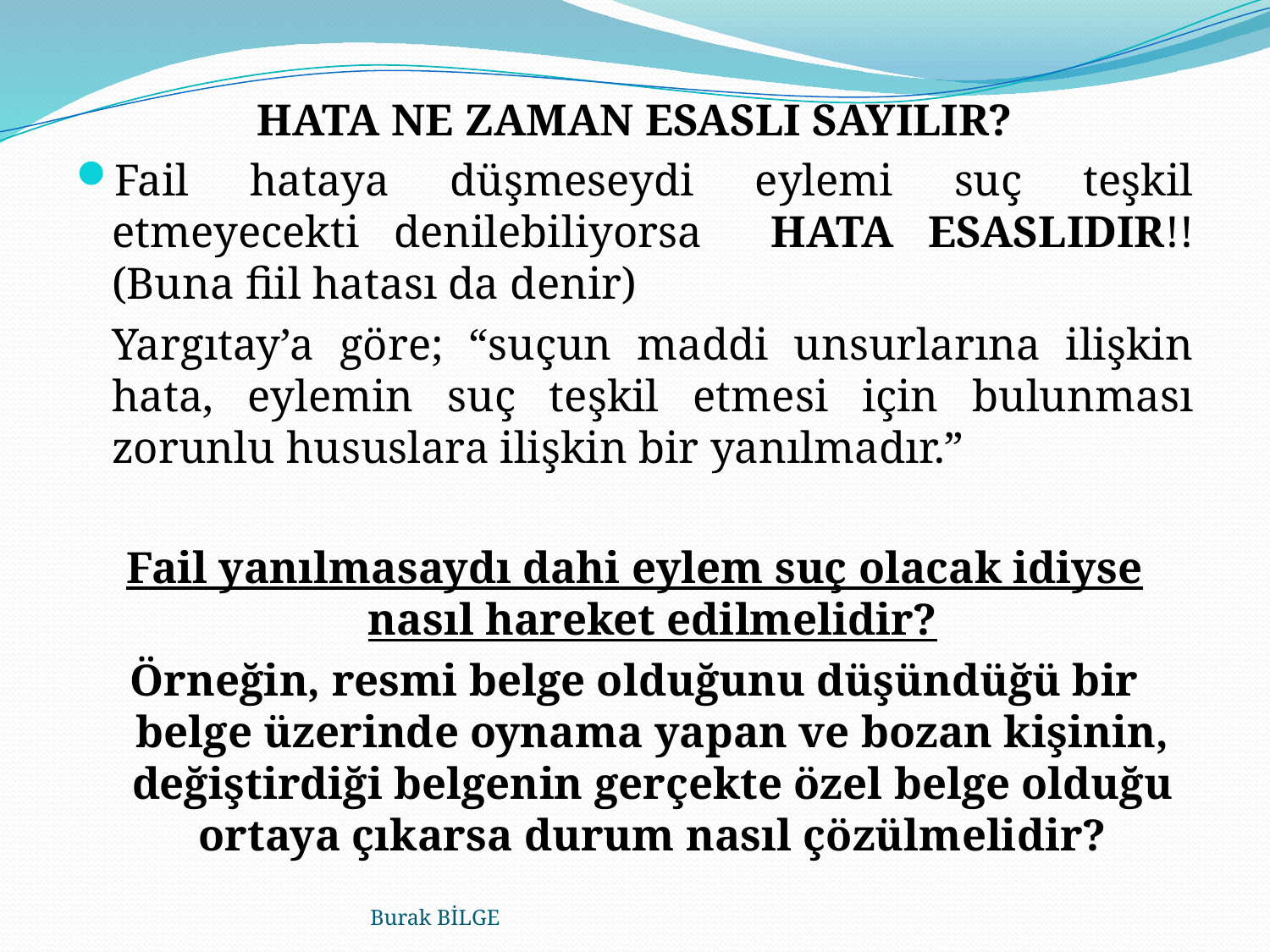

HATA NE ZAMAN ESASLI SAYILIR?
Fail hataya düşmeseydi eylemi suç teşkil etmeyecekti denilebiliyorsa  HATA ESASLIDIR!! (Buna fiil hatası da denir)
	Yargıtay’a göre; “suçun maddi unsurlarına ilişkin hata, eylemin suç teşkil etmesi için bulunması zorunlu hususlara ilişkin bir yanılmadır.”

Fail yanılmasaydı dahi eylem suç olacak idiyse nasıl hareket edilmelidir?
Örneğin, resmi belge olduğunu düşündüğü bir belge üzerinde oynama yapan ve bozan kişinin, değiştirdiği belgenin gerçekte özel belge olduğu ortaya çıkarsa durum nasıl çözülmelidir?
Burak BİLGE